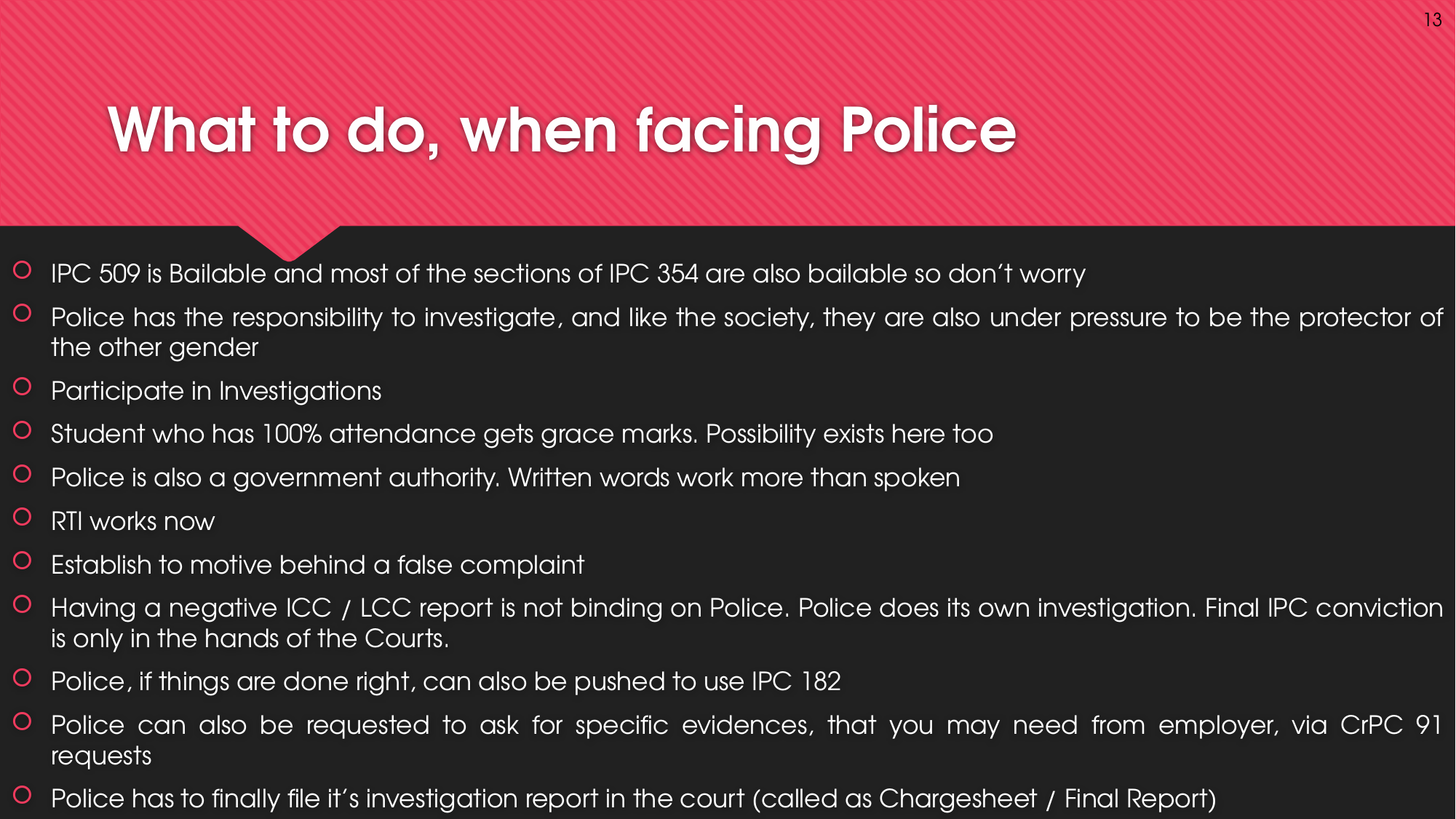

13
# What to do, when facing Police
IPC 509 is Bailable and most of the sections of IPC 354 are also bailable so don’t worry
Police has the responsibility to investigate, and like the society, they are also under pressure to be the protector of the other gender
Participate in Investigations
Student who has 100% attendance gets grace marks. Possibility exists here too
Police is also a government authority. Written words work more than spoken
RTI works now
Establish to motive behind a false complaint
Having a negative ICC / LCC report is not binding on Police. Police does its own investigation. Final IPC conviction is only in the hands of the Courts.
Police, if things are done right, can also be pushed to use IPC 182
Police can also be requested to ask for specific evidences, that you may need from employer, via CrPC 91 requests
Police has to finally file it’s investigation report in the court (called as Chargesheet / Final Report)